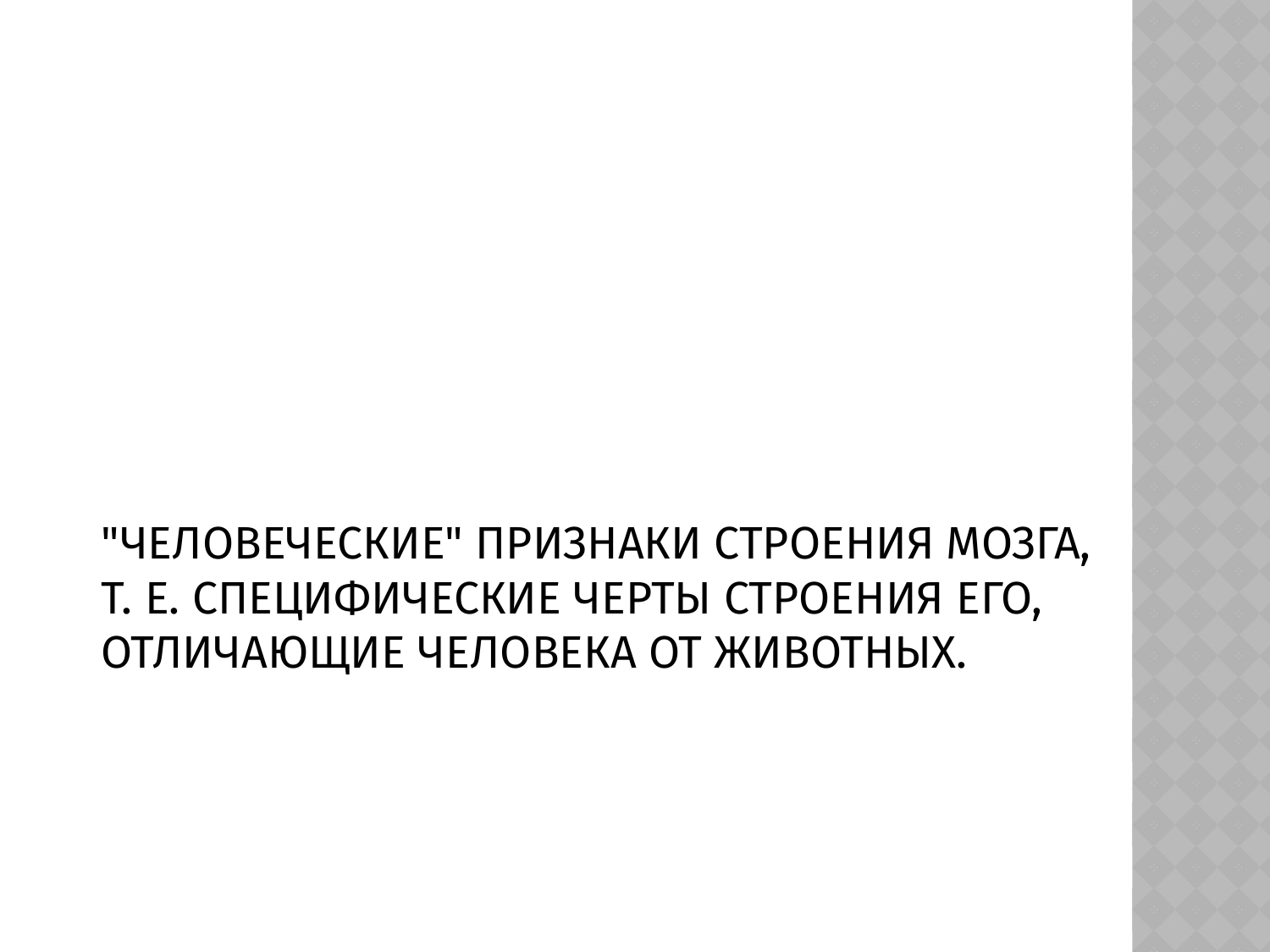

# "Человеческие" признаки строения мозга, т. е. специфические черты строения его, отличающие человека от животных.